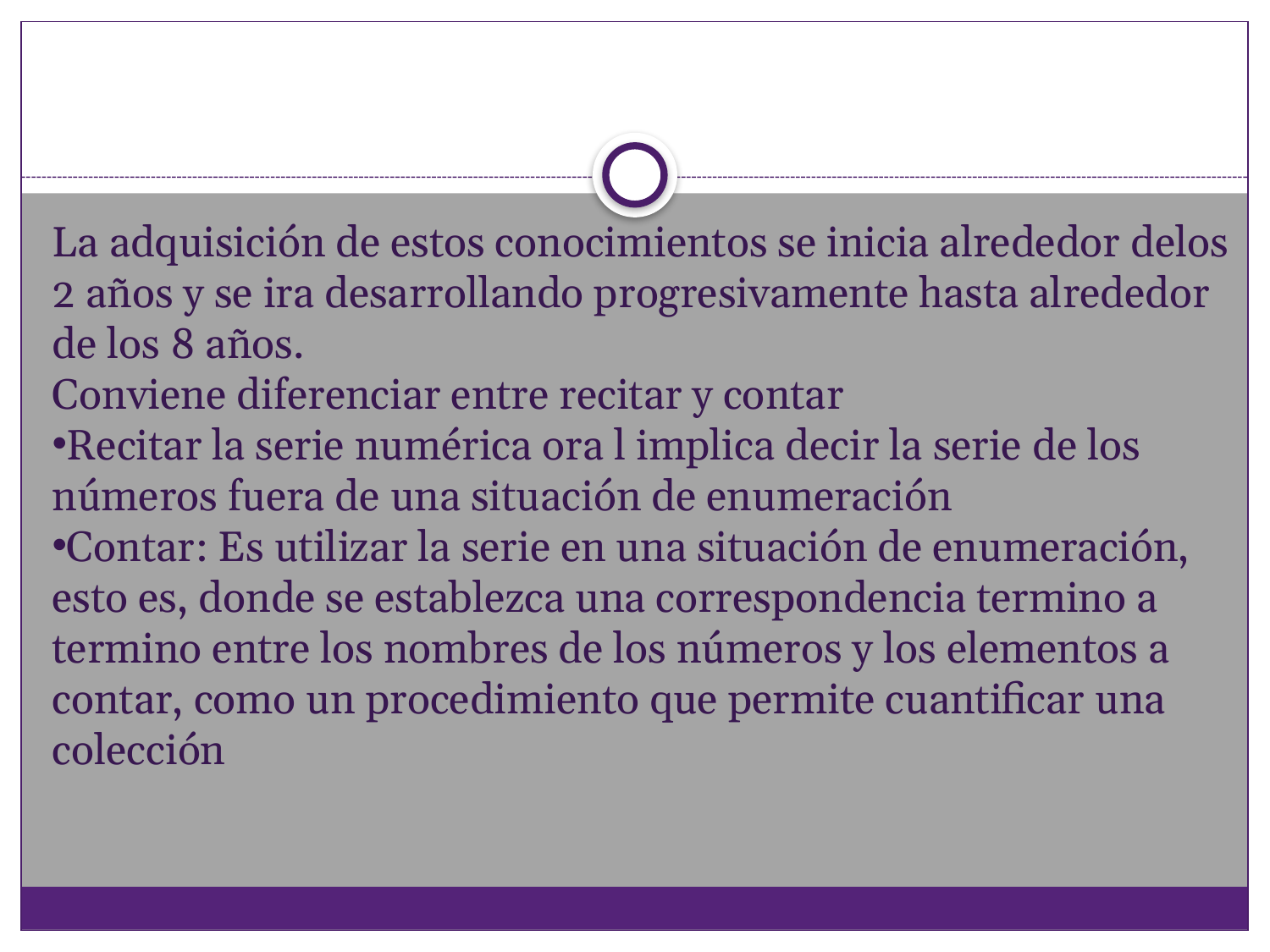

La adquisición de estos conocimientos se inicia alrededor delos 2 años y se ira desarrollando progresivamente hasta alrededor de los 8 años.
Conviene diferenciar entre recitar y contar
Recitar la serie numérica ora l implica decir la serie de los números fuera de una situación de enumeración
Contar: Es utilizar la serie en una situación de enumeración, esto es, donde se establezca una correspondencia termino a termino entre los nombres de los números y los elementos a contar, como un procedimiento que permite cuantificar una colección